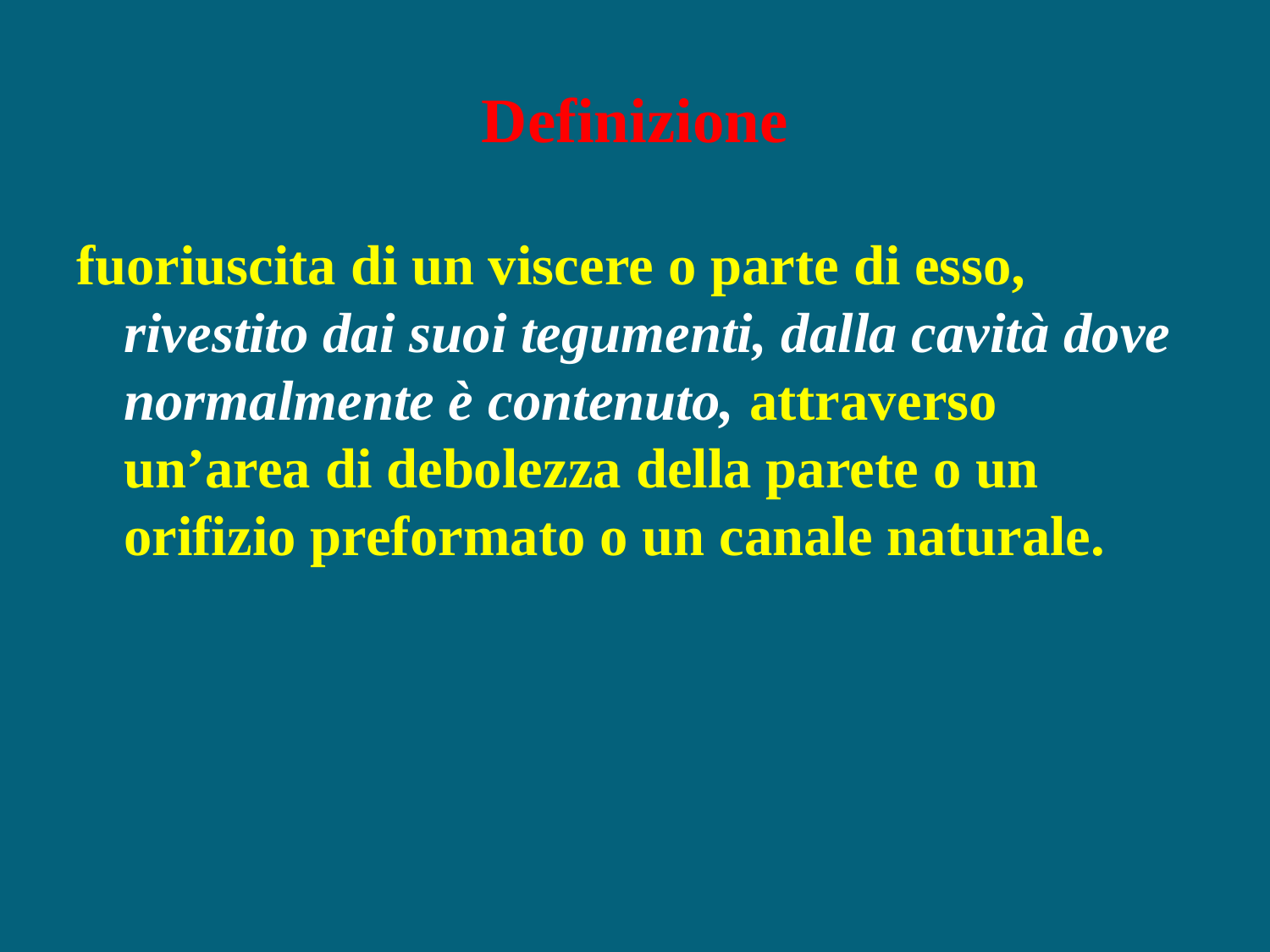

# Definizione
fuoriuscita di un viscere o parte di esso, rivestito dai suoi tegumenti, dalla cavità dove normalmente è contenuto, attraverso un’area di debolezza della parete o un orifizio preformato o un canale naturale.